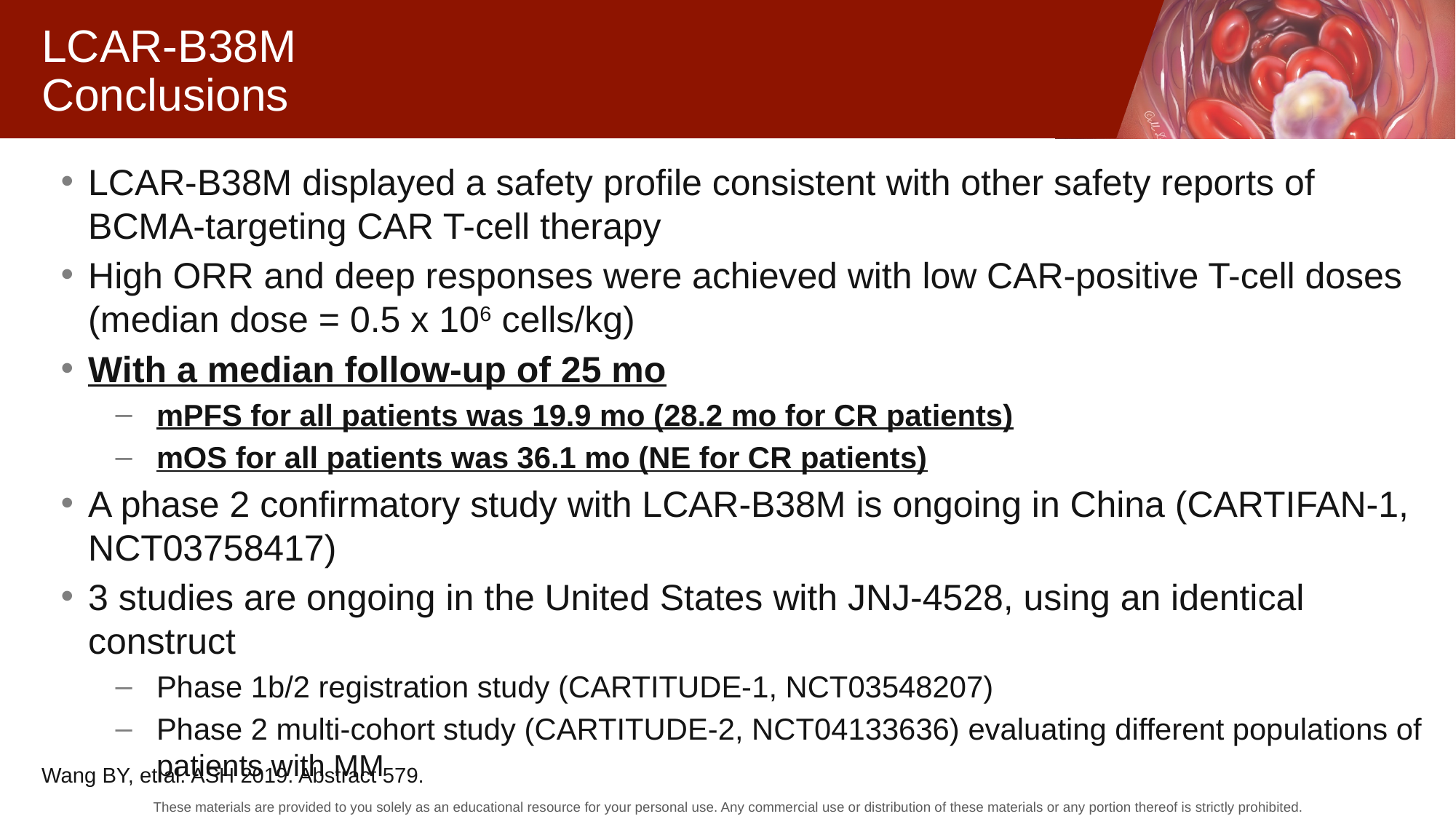

# LCAR-B38M Conclusions
LCAR-B38M displayed a safety profile consistent with other safety reports of BCMA-targeting CAR T-cell therapy
High ORR and deep responses were achieved with low CAR-positive T-cell doses (median dose = 0.5 x 106 cells/kg)
With a median follow-up of 25 mo
mPFS for all patients was 19.9 mo (28.2 mo for CR patients)
mOS for all patients was 36.1 mo (NE for CR patients)
A phase 2 confirmatory study with LCAR-B38M is ongoing in China (CARTIFAN-1, NCT03758417)
3 studies are ongoing in the United States with JNJ-4528, using an identical construct
Phase 1b/2 registration study (CARTITUDE-1, NCT03548207)
Phase 2 multi-cohort study (CARTITUDE-2, NCT04133636) evaluating different populations of patients with MM
Wang BY, et al. ASH 2019. Abstract 579.